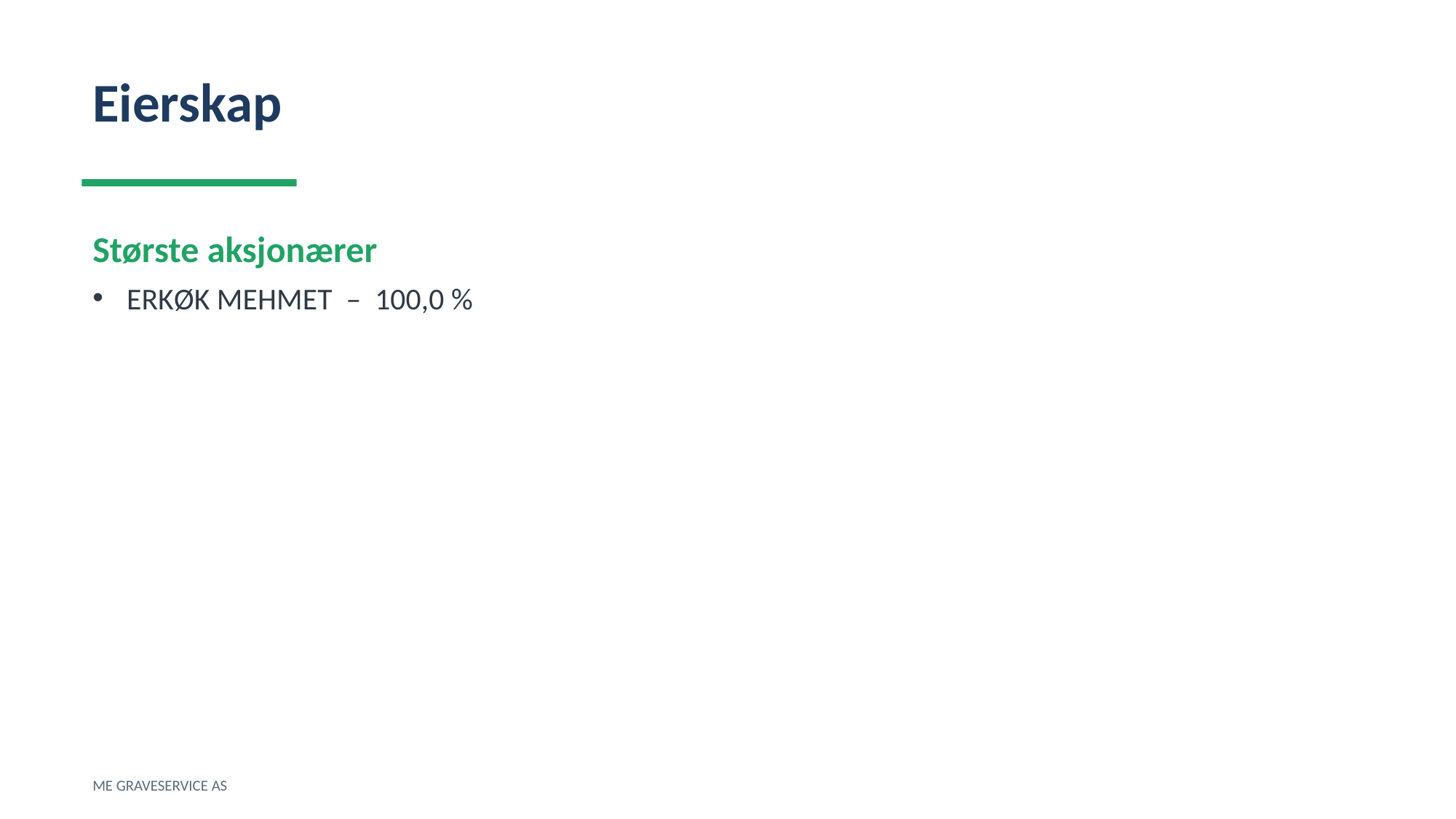

Eierskap

Største aksjonærer
ERKØK MEHMET  –  100,0 %
ME GRAVESERVICE AS